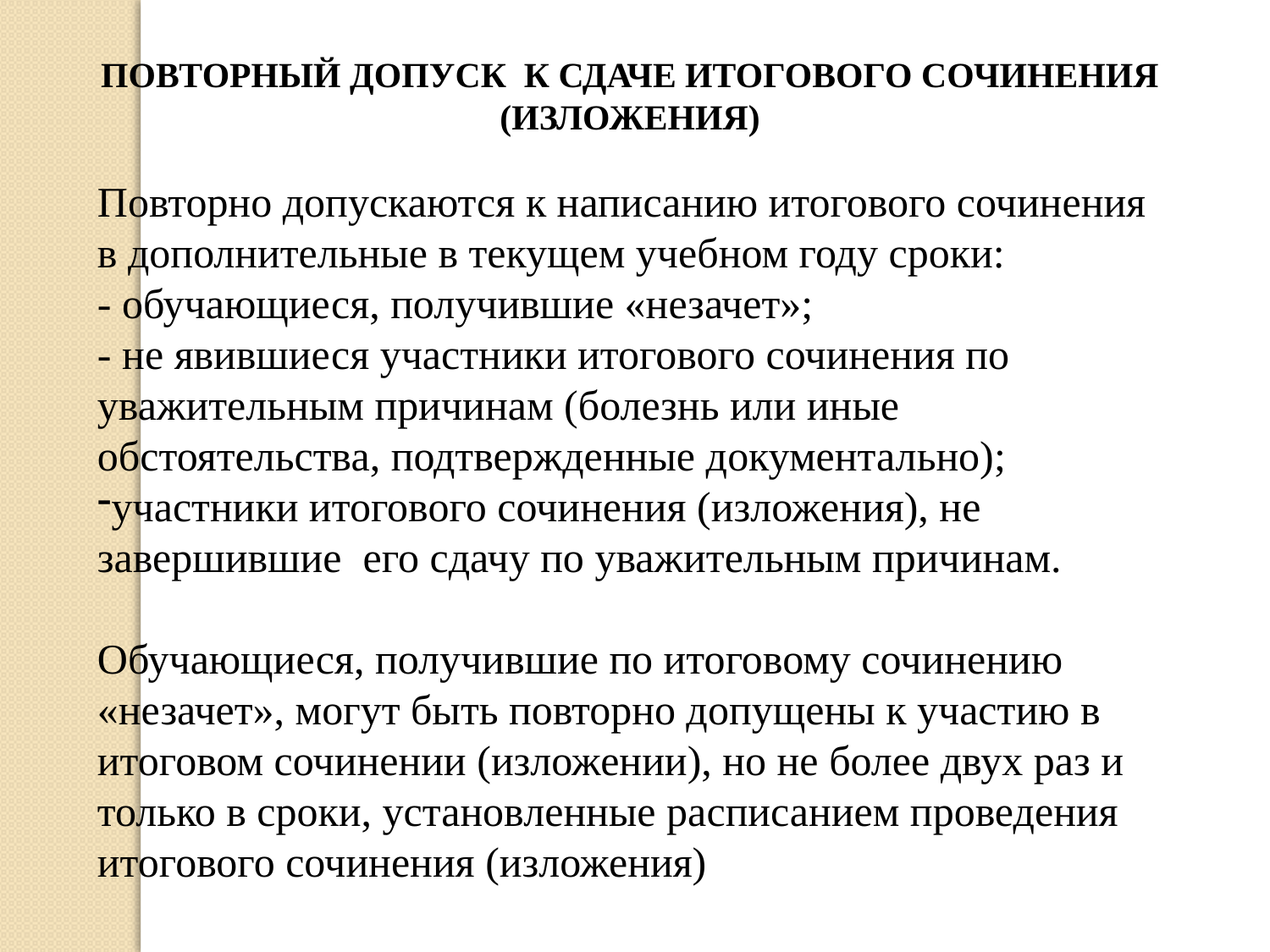

ПОВТОРНЫЙ ДОПУСК  К СДАЧЕ ИТОГОВОГО СОЧИНЕНИЯ (ИЗЛОЖЕНИЯ)

Повторно допускаются к написанию итогового сочинения в дополнительные в текущем учебном году сроки:
- обучающиеся, получившие «незачет»;
- не явившиеся участники итогового сочинения по уважительным причинам (болезнь или иные обстоятельства, подтвержденные документально);
участники итогового сочинения (изложения), не завершившие  его сдачу по уважительным причинам.

Обучающиеся, получившие по итоговому сочинению «незачет», могут быть повторно допущены к участию в итоговом сочинении (изложении), но не более двух раз и только в сроки, установленные расписанием проведения итогового сочинения (изложения)